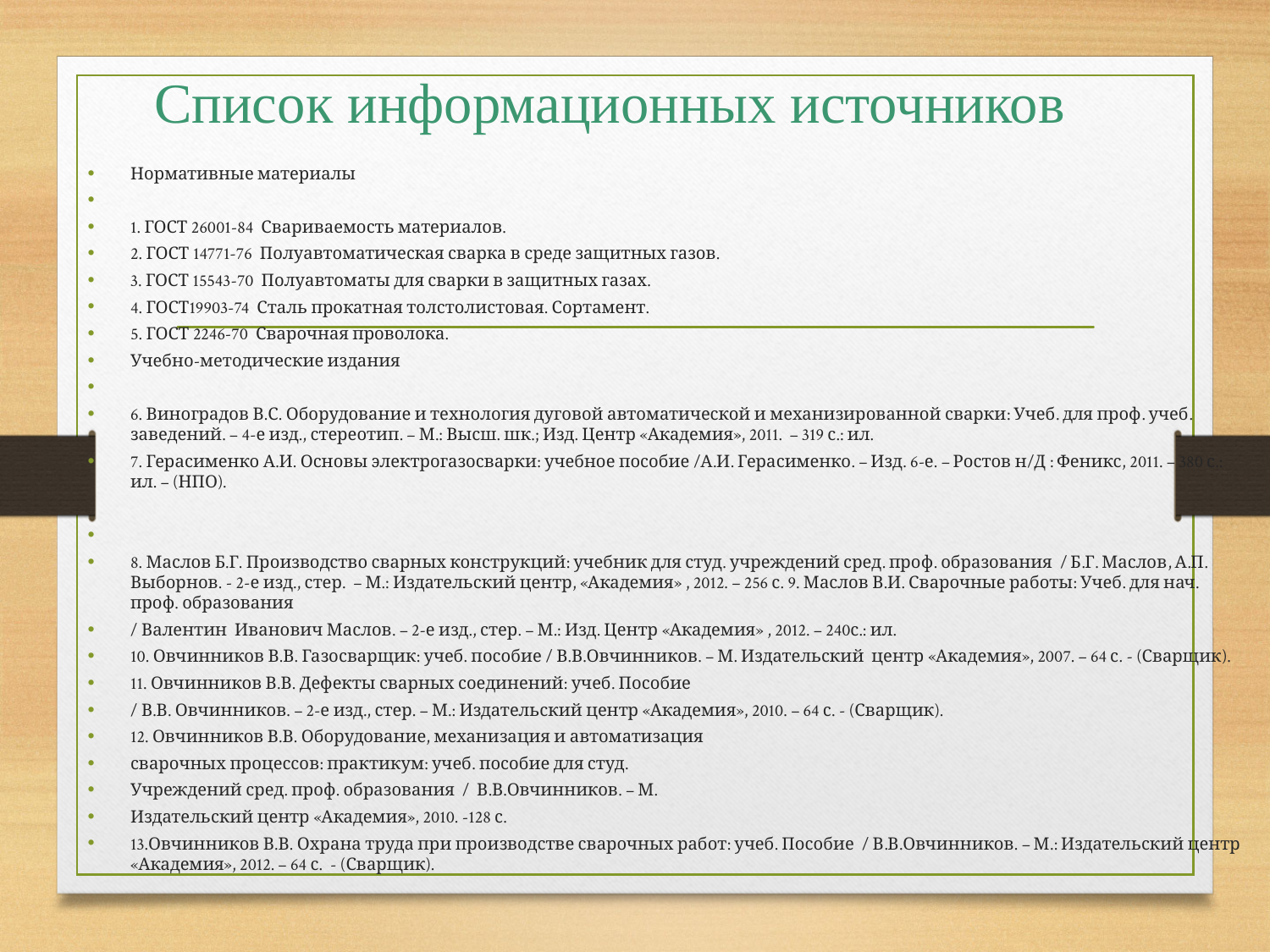

# Список информационных источников
Нормативные материалы

1. ГОСТ 26001-84  Свариваемость материалов.
2. ГОСТ 14771-76  Полуавтоматическая сварка в среде защитных газов.
3. ГОСТ 15543-70  Полуавтоматы для сварки в защитных газах.
4. ГОСТ19903-74  Сталь прокатная толстолистовая. Сортамент.
5. ГОСТ 2246-70  Сварочная проволока.
Учебно-методические издания

6. Виноградов В.С. Оборудование и технология дуговой автоматической и механизированной сварки: Учеб. для проф. учеб. заведений. – 4-е изд., стереотип. – М.: Высш. шк.; Изд. Центр «Академия», 2011.  – 319 с.: ил.
7. Герасименко А.И. Основы электрогазосварки: учебное пособие /А.И. Герасименко. – Изд. 6-е. – Ростов н/Д : Феникс, 2011. – 380 с.: ил. – (НПО).

8. Маслов Б.Г. Производство сварных конструкций: учебник для студ. учреждений сред. проф. образования  / Б.Г. Маслов, А.П. Выборнов. - 2-е изд., стер.  – М.: Издательский центр, «Академия» , 2012. – 256 с. 9. Маслов В.И. Сварочные работы: Учеб. для нач. проф. образования
/ Валентин  Иванович Маслов. – 2-е изд., стер. – М.: Изд. Центр «Академия» , 2012. – 240с.: ил.
10. Овчинников В.В. Газосварщик: учеб. пособие / В.В.Овчинников. – М. Издательский  центр «Академия», 2007. – 64 с. - (Сварщик).
11. Овчинников В.В. Дефекты сварных соединений: учеб. Пособие
/ В.В. Овчинников. – 2-е изд., стер. – М.: Издательский центр «Академия», 2010. – 64 с. - (Сварщик).
12. Овчинников В.В. Оборудование, механизация и автоматизация
сварочных процессов: практикум: учеб. пособие для студ.
Учреждений сред. проф. образования  /  В.В.Овчинников. – М.
Издательский центр «Академия», 2010. -128 с.
13.Овчинников В.В. Охрана труда при производстве сварочных работ: учеб. Пособие  / В.В.Овчинников. – М.: Издательский центр «Академия», 2012. – 64 с.  - (Сварщик).